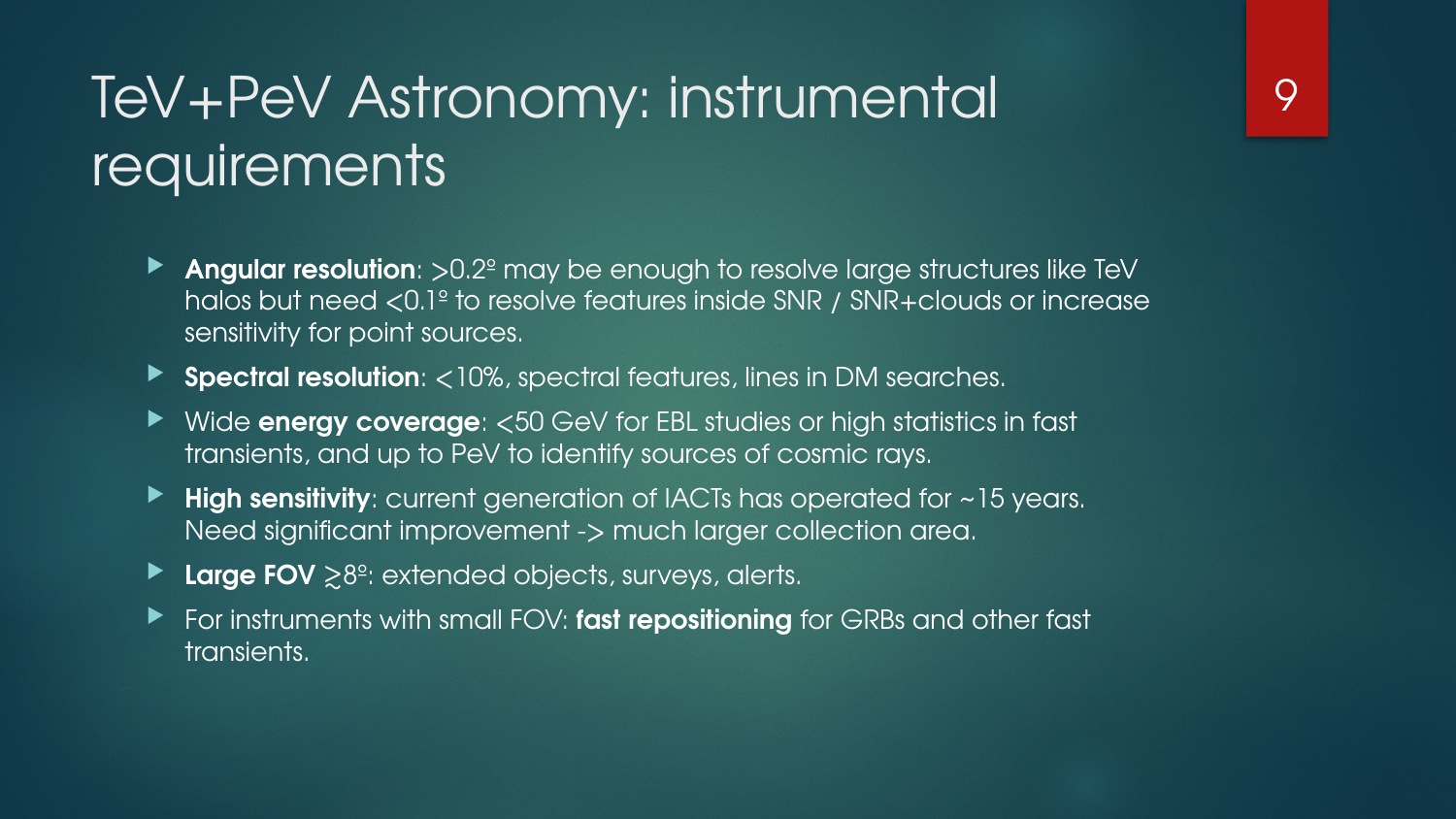

9
# TeV+PeV Astronomy: instrumental requirements
Angular resolution: >0.2º may be enough to resolve large structures like TeV halos but need <0.1º to resolve features inside SNR / SNR+clouds or increase sensitivity for point sources.
Spectral resolution: <10%, spectral features, lines in DM searches.
Wide energy coverage: <50 GeV for EBL studies or high statistics in fast transients, and up to PeV to identify sources of cosmic rays.
High sensitivity: current generation of IACTs has operated for ~15 years. Need significant improvement -> much larger collection area.
Large FOV ≳8º: extended objects, surveys, alerts.
For instruments with small FOV: fast repositioning for GRBs and other fast transients.